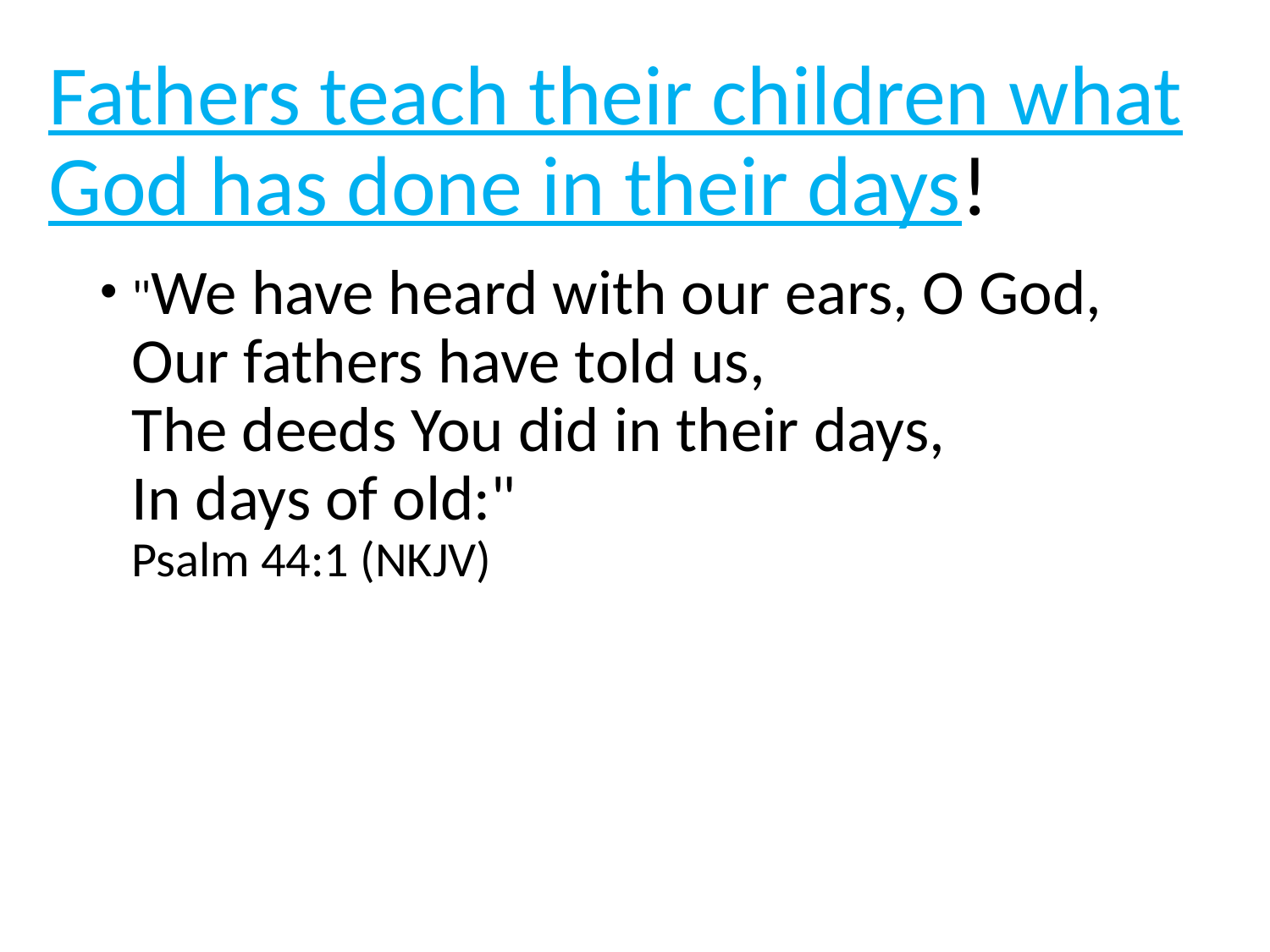

# Fathers teach their children what God has done in their days!
"We have heard with our ears, O God,
Our fathers have told us,
The deeds You did in their days,
In days of old:"
Psalm 44:1 (NKJV)